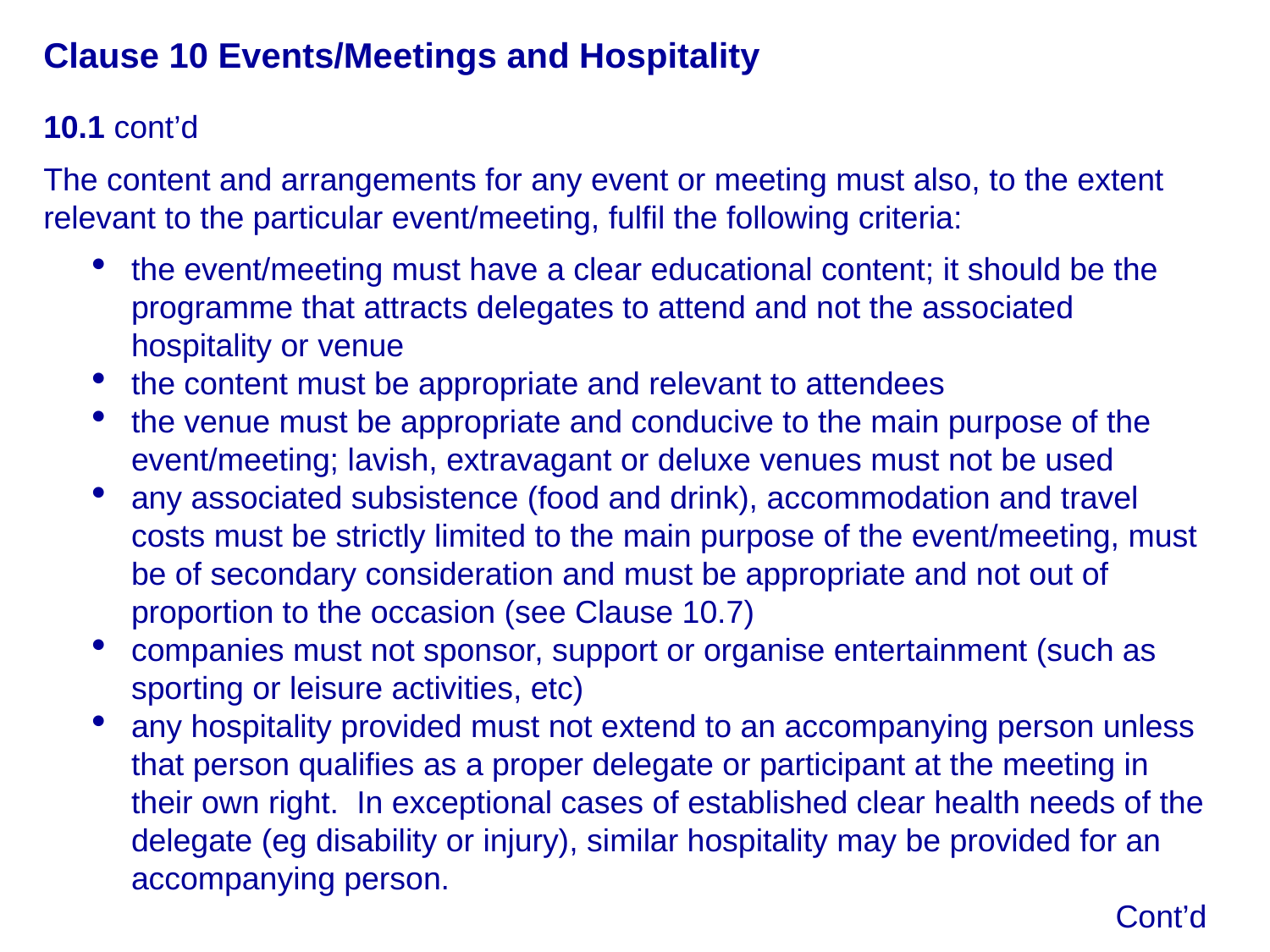

Clause 10 Events/Meetings and Hospitality
10.1 cont’d
The content and arrangements for any event or meeting must also, to the extent relevant to the particular event/meeting, fulfil the following criteria:
the event/meeting must have a clear educational content; it should be the programme that attracts delegates to attend and not the associated hospitality or venue
the content must be appropriate and relevant to attendees
the venue must be appropriate and conducive to the main purpose of the event/meeting; lavish, extravagant or deluxe venues must not be used
any associated subsistence (food and drink), accommodation and travel costs must be strictly limited to the main purpose of the event/meeting, must be of secondary consideration and must be appropriate and not out of proportion to the occasion (see Clause 10.7)
companies must not sponsor, support or organise entertainment (such as sporting or leisure activities, etc)
any hospitality provided must not extend to an accompanying person unless that person qualifies as a proper delegate or participant at the meeting in their own right.  In exceptional cases of established clear health needs of the delegate (eg disability or injury), similar hospitality may be provided for an accompanying person.
 Cont’d